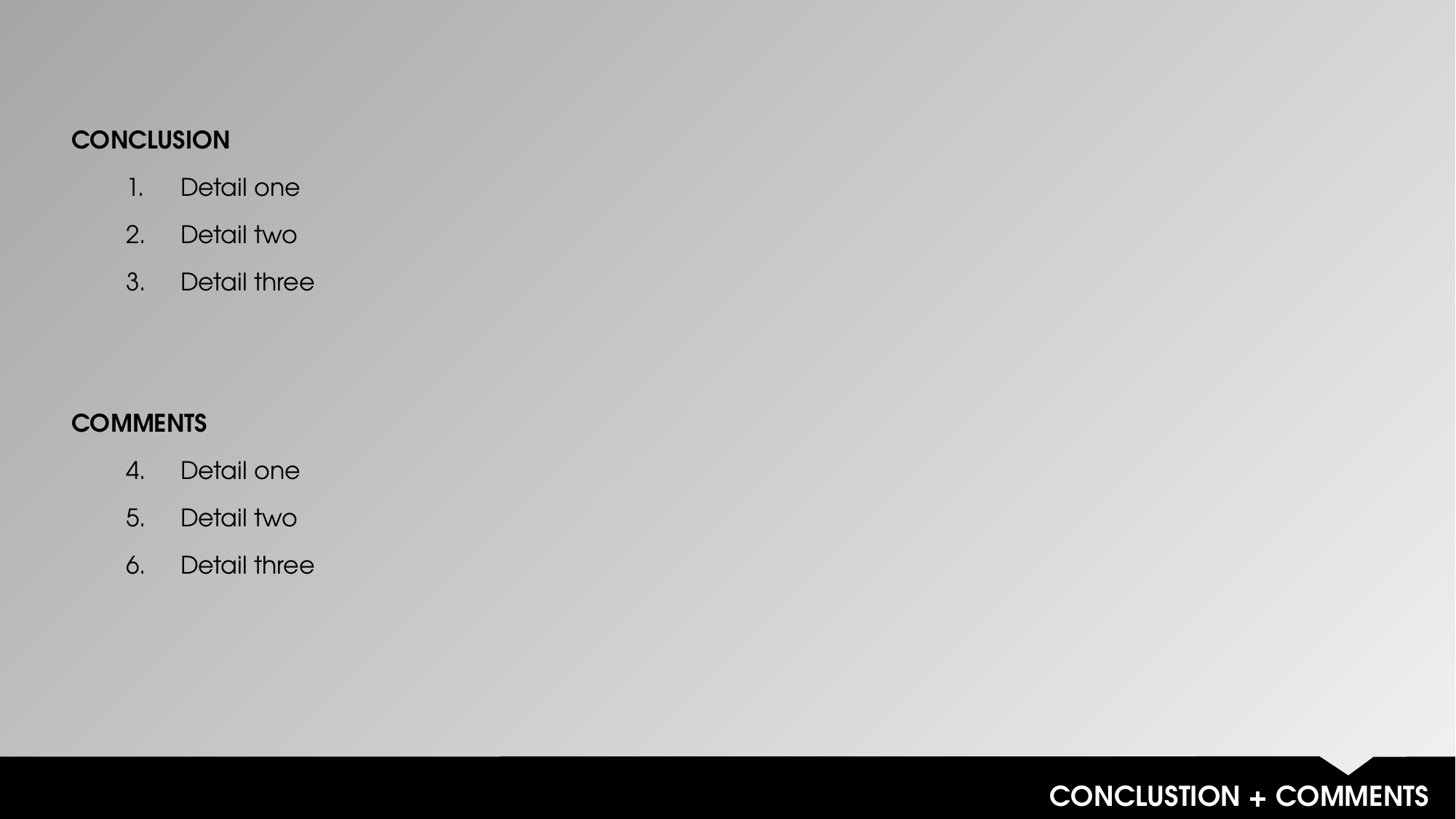

CONCLUSION
Detail one
Detail two
Detail three

COMMENTS
Detail one
Detail two
Detail three

CONCLUSTION + COMMENTS